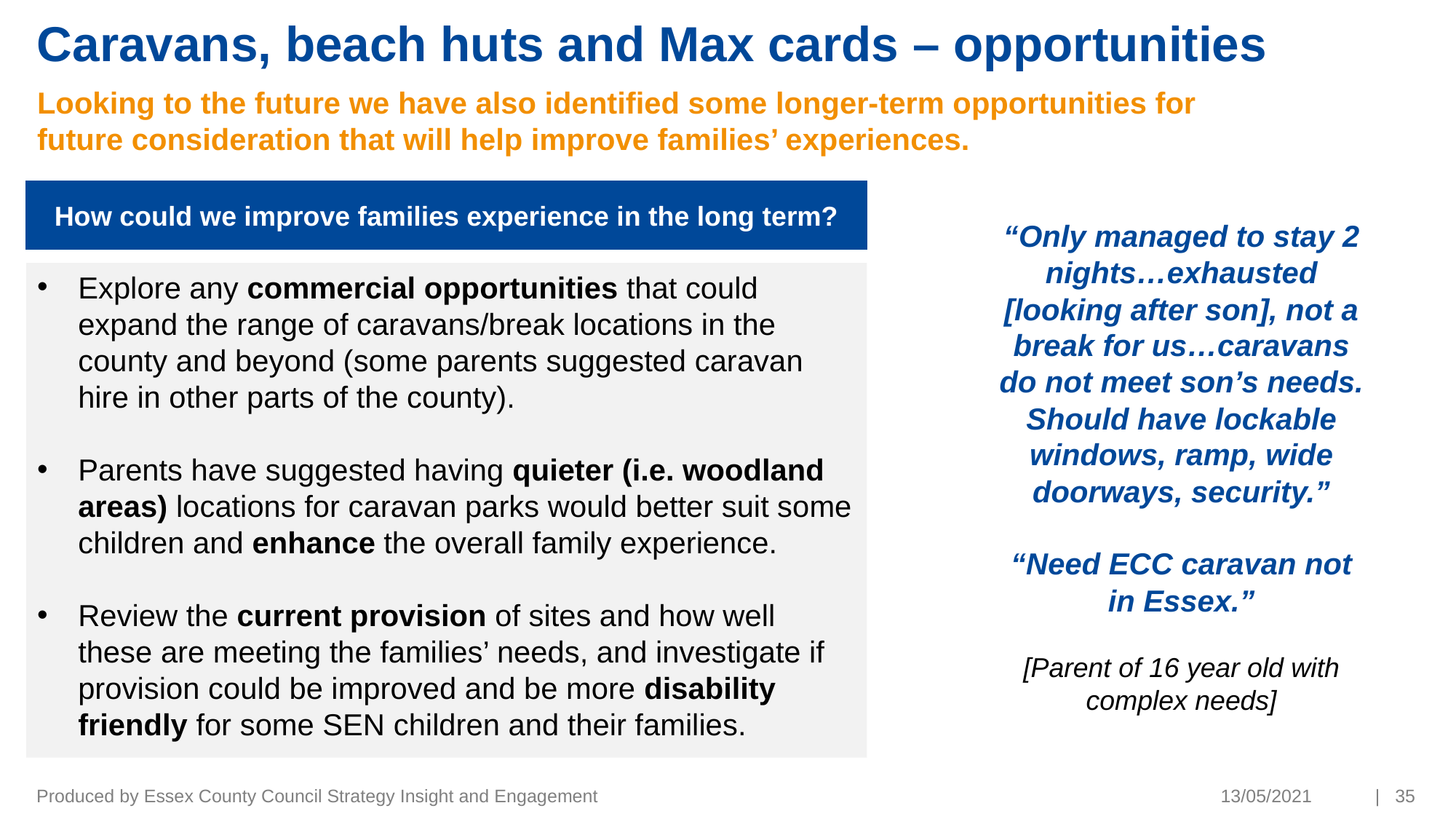

# Caravans, beach huts and Max cards – opportunities
Looking to the future we have also identified some longer-term opportunities for future consideration that will help improve families’ experiences.

How could we improve families experience in the long term?

“Only managed to stay 2 nights…exhausted [looking after son], not a break for us…caravans do not meet son’s needs. Should have lockable windows, ramp, wide doorways, security.”

“Need ECC caravan not in Essex.”

[Parent of 16 year old with complex needs]
Explore any commercial opportunities that could expand the range of caravans/break locations in the county and beyond (some parents suggested caravan hire in other parts of the county).

Parents have suggested having quieter (i.e. woodland areas) locations for caravan parks would better suit some children and enhance the overall family experience.

Review the current provision of sites and how well these are meeting the families’ needs, and investigate if provision could be improved and be more disability friendly for some SEN children and their families.

Produced by Essex County Council Strategy Insight and Engagement
13/05/2021
|   35